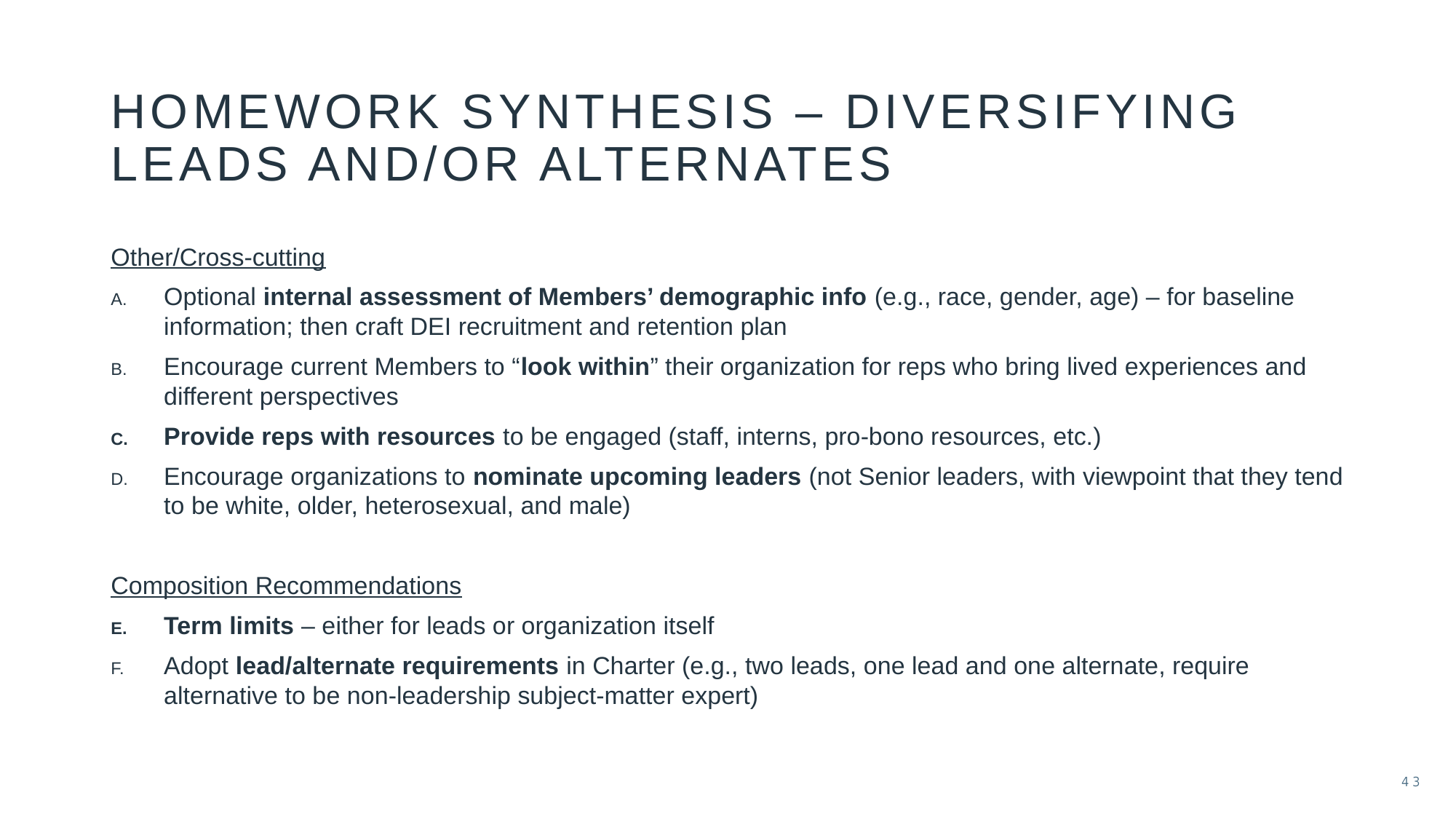

# HOMEWORK SYNTHESIS – Diversifying leads and/or alternates
Other/Cross-cutting
Optional internal assessment of Members’ demographic info (e.g., race, gender, age) – for baseline information; then craft DEI recruitment and retention plan
Encourage current Members to “look within” their organization for reps who bring lived experiences and different perspectives
Provide reps with resources to be engaged (staff, interns, pro-bono resources, etc.)
Encourage organizations to nominate upcoming leaders (not Senior leaders, with viewpoint that they tend to be white, older, heterosexual, and male)

Composition Recommendations
Term limits – either for leads or organization itself
Adopt lead/alternate requirements in Charter (e.g., two leads, one lead and one alternate, require alternative to be non-leadership subject-matter expert)
43